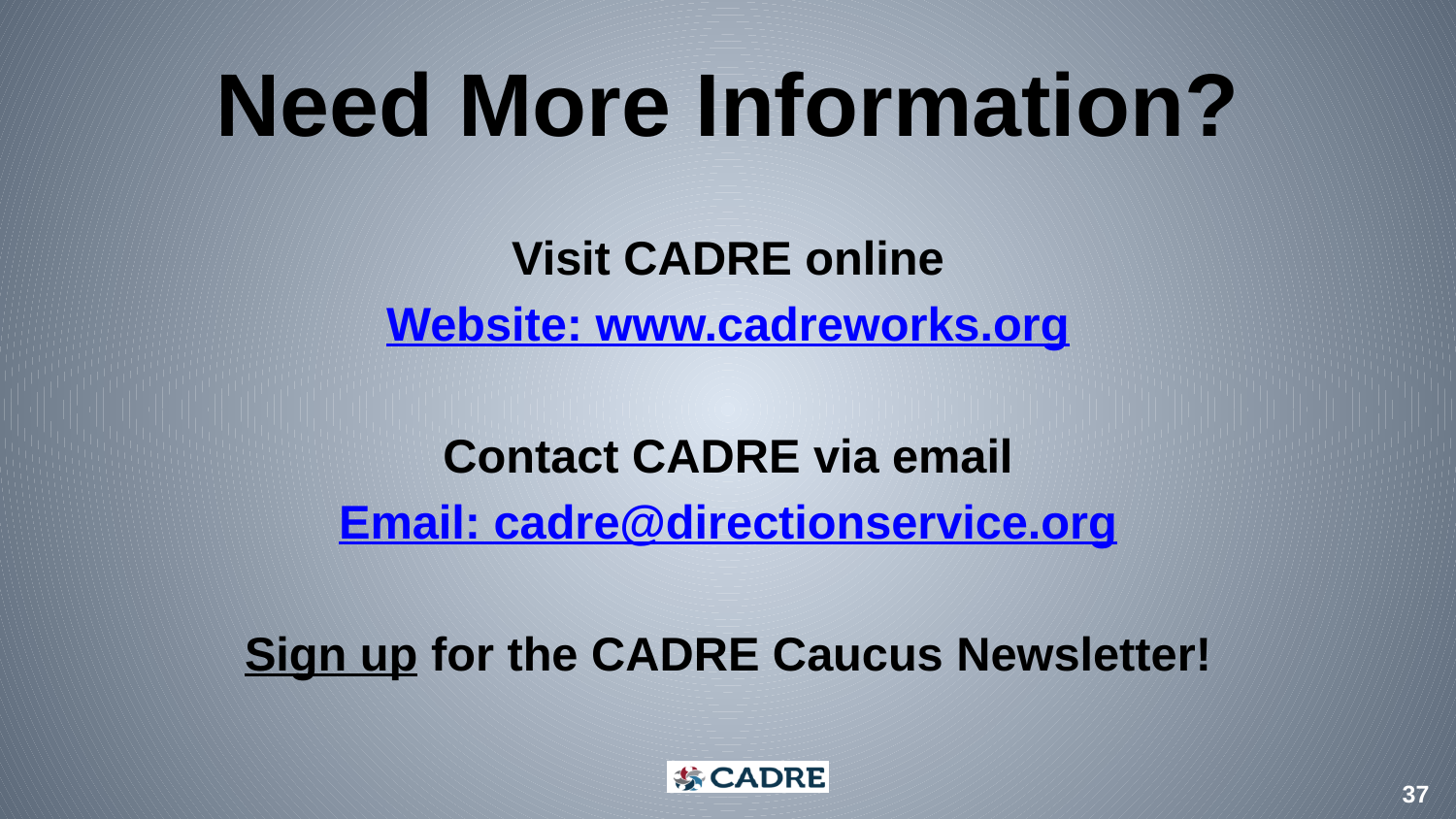

# Need More Information?

Visit CADRE online
Website: www.cadreworks.org

Contact CADRE via email
Email: cadre@directionservice.org

Sign up for the CADRE Caucus Newsletter!
37